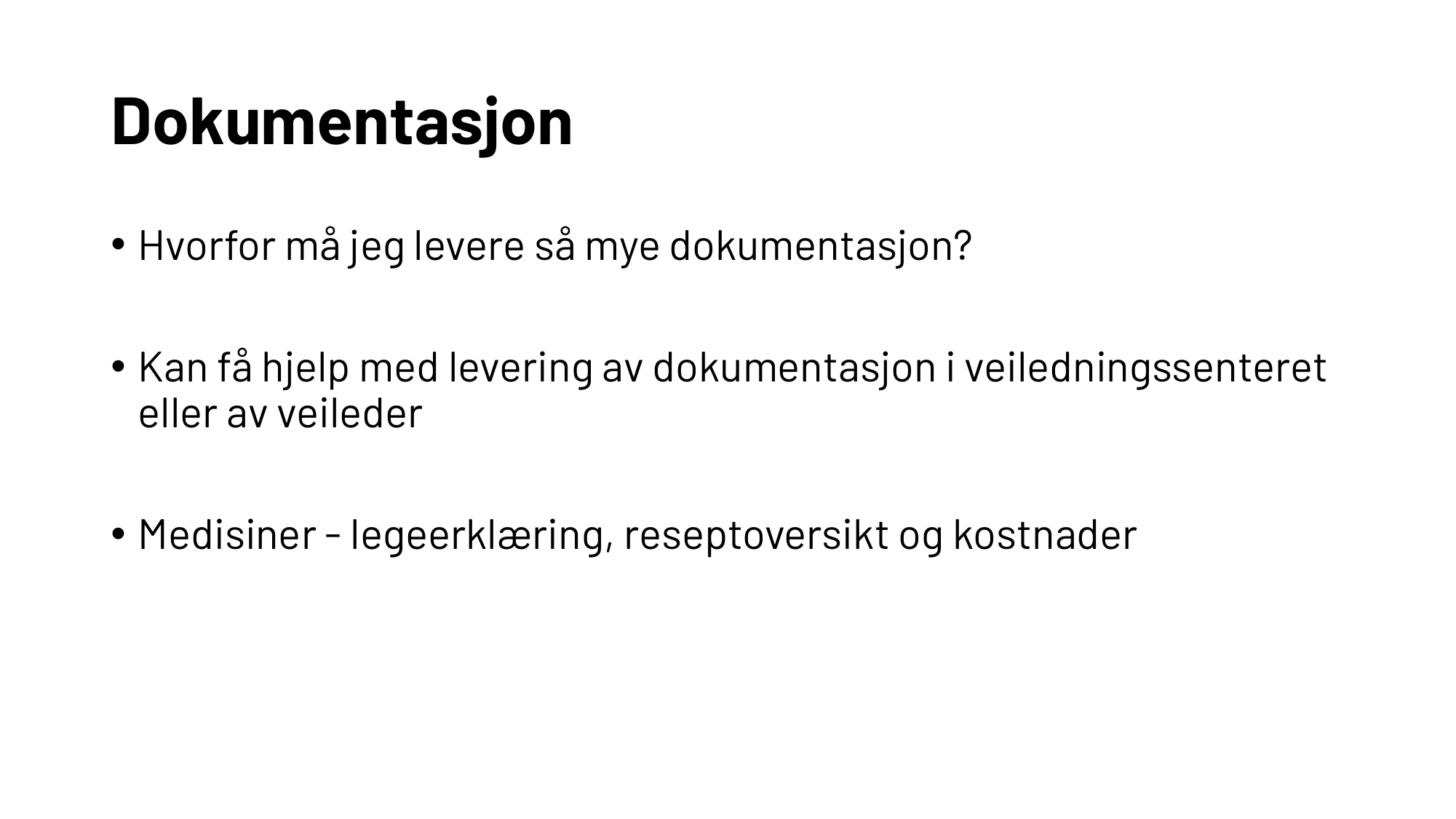

# Dokumentasjon
Hvorfor må jeg levere så mye dokumentasjon?

Kan få hjelp med levering av dokumentasjon i veiledningssenteret eller av veileder

Medisiner - legeerklæring, reseptoversikt og kostnader